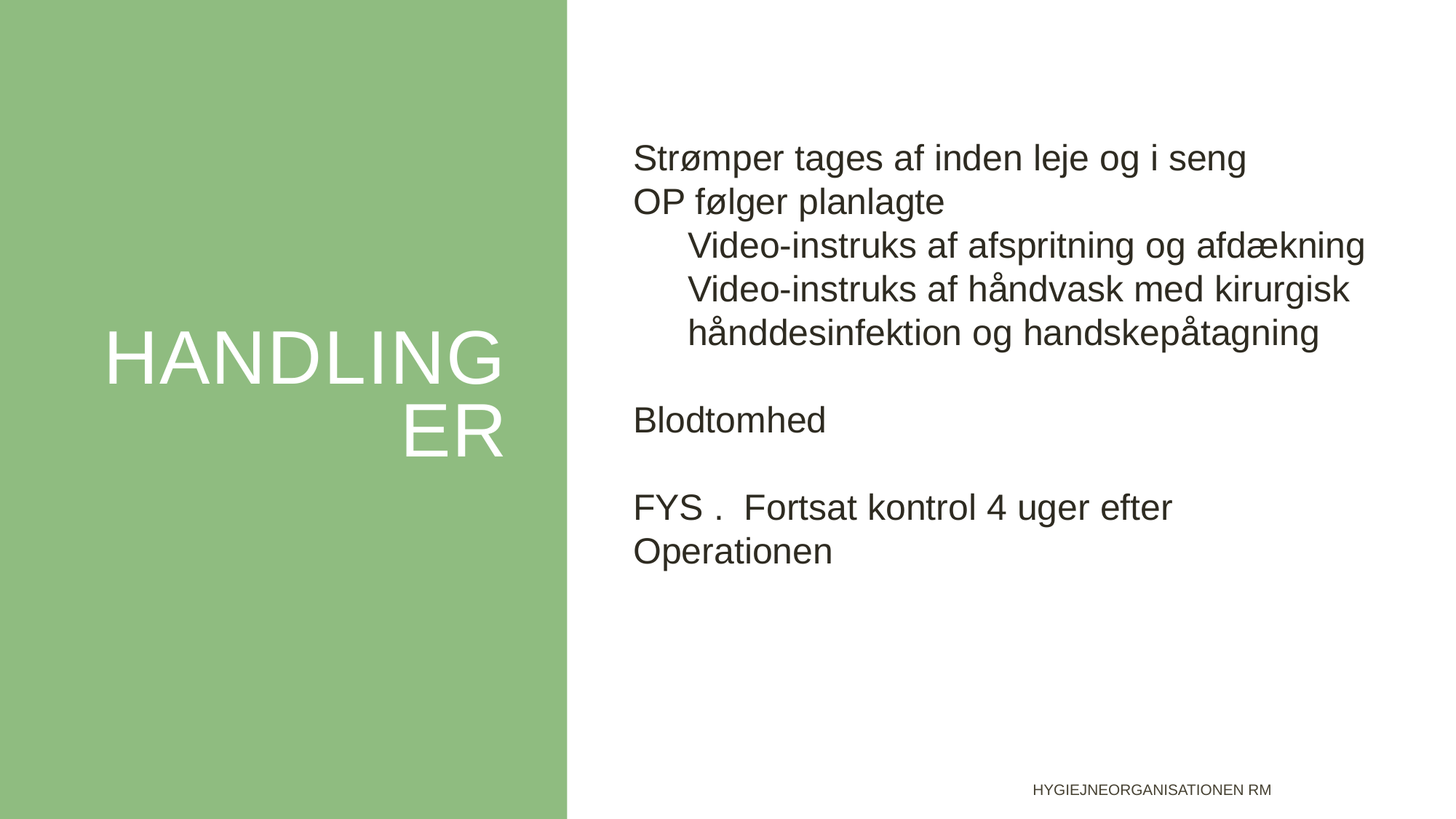

Strømper tages af inden leje og i seng
OP følger planlagte
Video-instruks af afspritning og afdækning
Video-instruks af håndvask med kirurgisk hånddesinfektion og handskepåtagning

Blodtomhed

FYS .  Fortsat kontrol 4 uger efter Operationen
# Handlinger
Hygiejneorganisationen RM